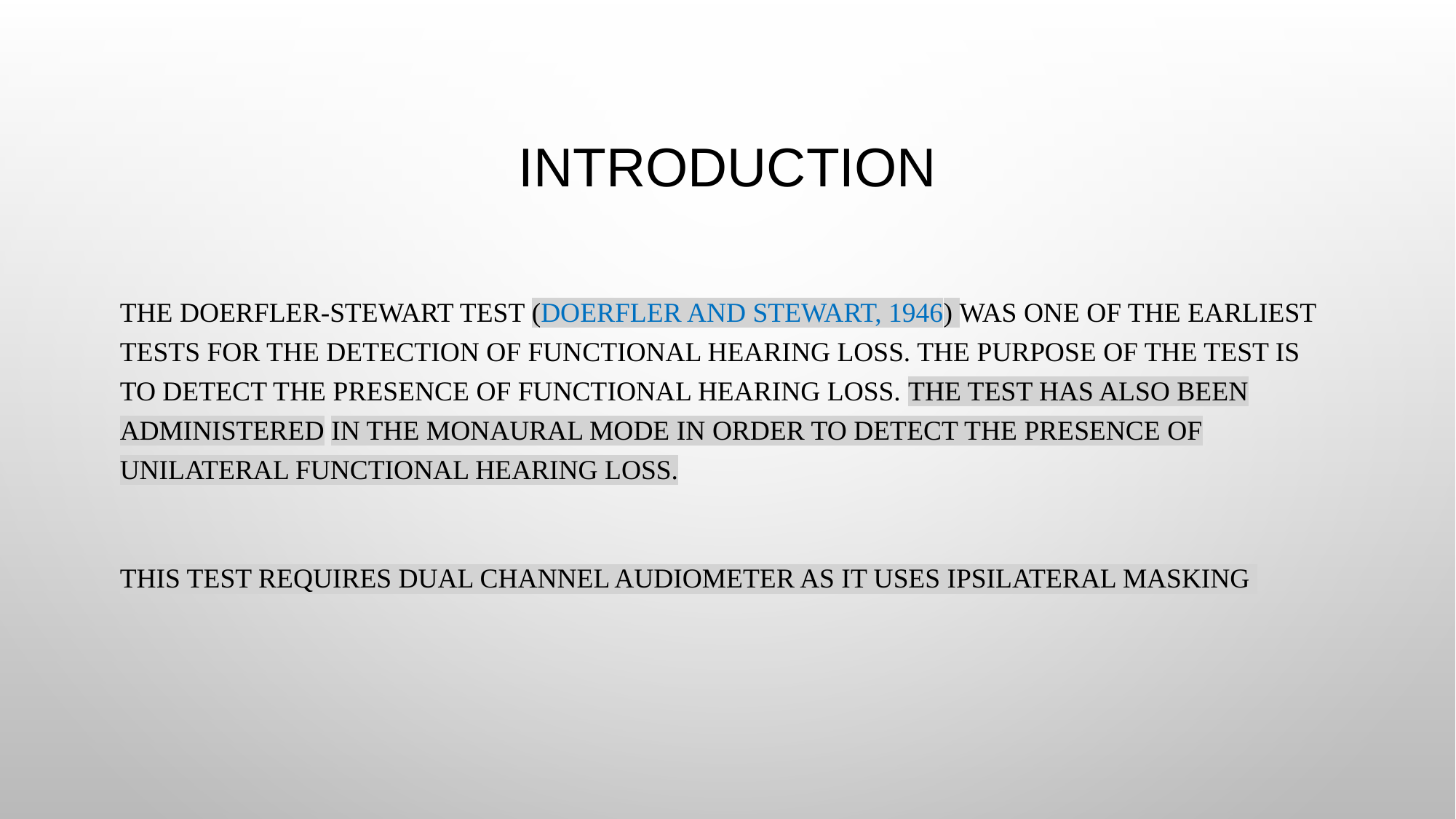

# INTRODUCTION
The Doerfler-Stewart test (Doerfler and Stewart, 1946) was one of the earliest tests for the detection of functional hearing loss. The purpose of the test is to detect the presence of functional hearing loss. The test has also been administered in the monaural mode in order to detect the presence of unilateral functional hearing loss.

THIS TEST REQUIRES DUAL CHANNEL AUDIOMETER AS IT USES IPSILATERAL MASKING